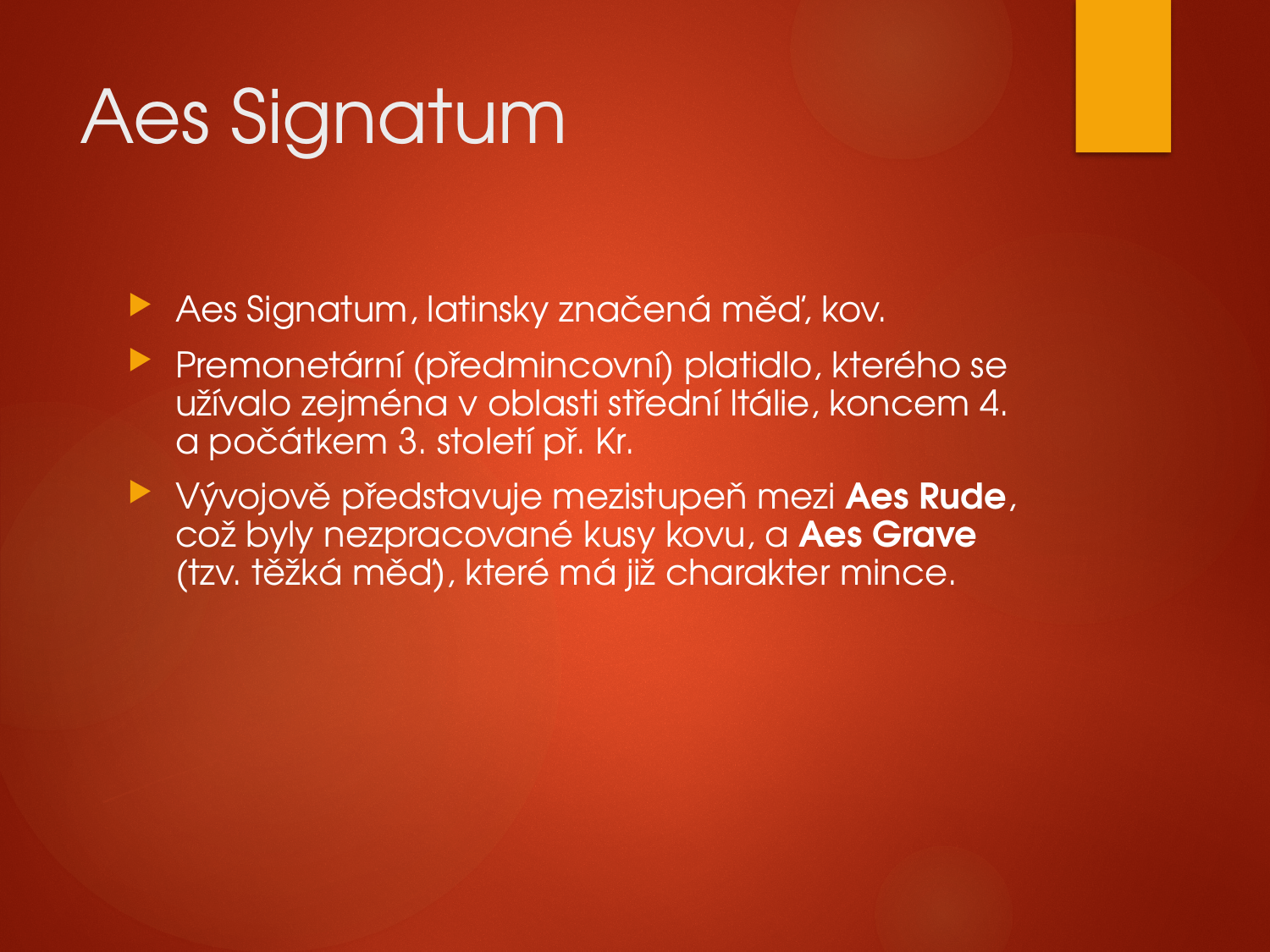

# Aes Signatum
Aes Signatum, latinsky značená měď, kov.
Premonetární (předmincovní) platidlo, kterého se užívalo zejména v oblasti střední Itálie, koncem 4. a počátkem 3. století př. Kr.
Vývojově představuje mezistupeň mezi Aes Rude, což byly nezpracované kusy kovu, a Aes Grave (tzv. těžká měď), které má již charakter mince.